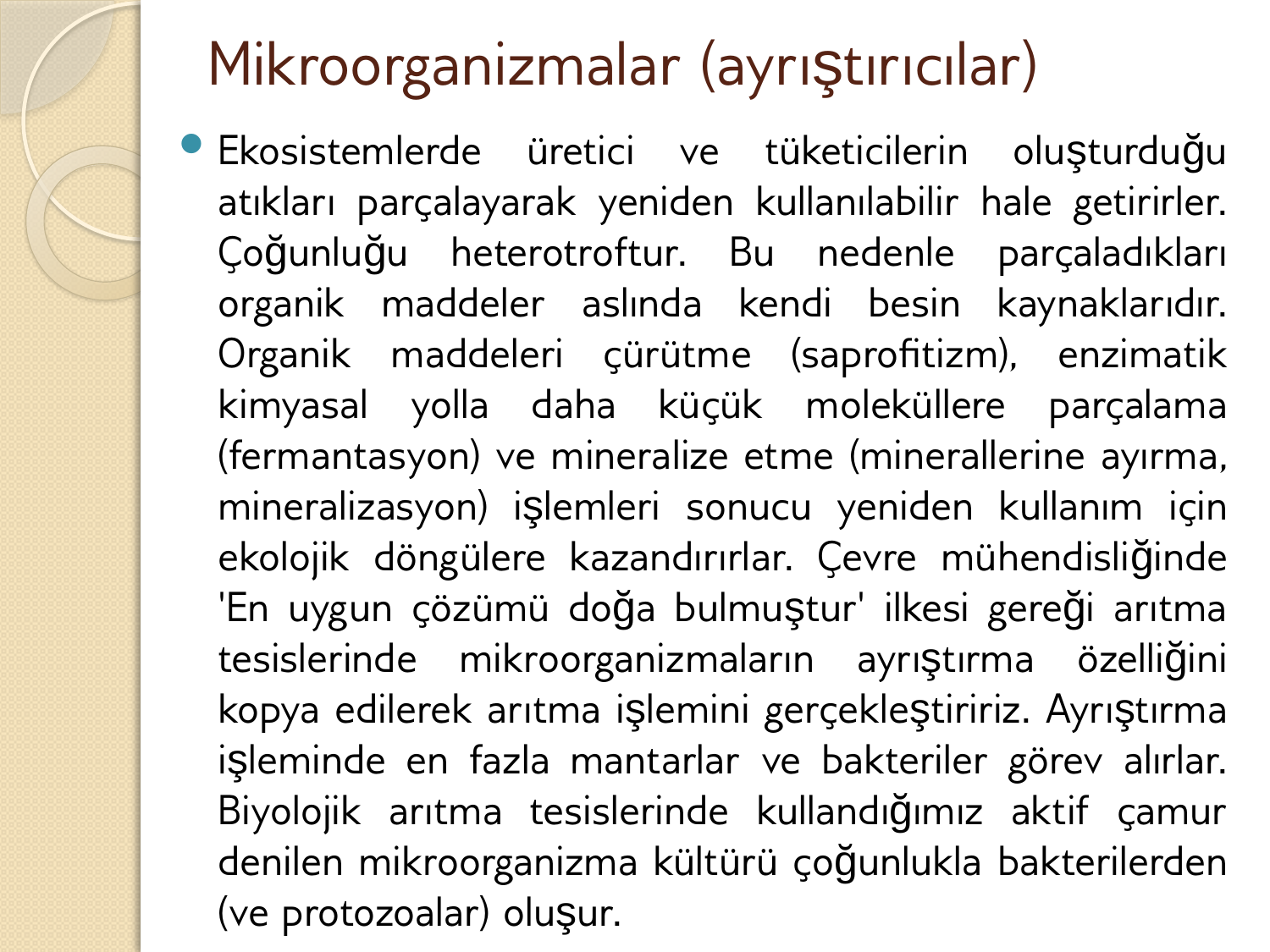

# Mikroorganizmalar (ayrıştırıcılar)
Ekosistemlerde üretici ve tüketicilerin oluşturduğu atıkları parçalayarak yeniden kullanılabilir hale getirirler. Çoğunluğu heterotroftur. Bu nedenle parçaladıkları organik maddeler aslında kendi besin kaynaklarıdır. Organik maddeleri çürütme (saprofitizm), enzimatik kimyasal yolla daha küçük moleküllere parçalama (fermantasyon) ve mineralize etme (minerallerine ayırma, mineralizasyon) işlemleri sonucu yeniden kullanım için ekolojik döngülere kazandırırlar. Çevre mühendisliğinde 'En uygun çözümü doğa bulmuştur' ilkesi gereği arıtma tesislerinde mikroorganizmaların ayrıştırma özelliğini kopya edilerek arıtma işlemini gerçekleştiririz. Ayrıştırma işleminde en fazla mantarlar ve bakteriler görev alırlar. Biyolojik arıtma tesislerinde kullandığımız aktif çamur denilen mikroorganizma kültürü çoğunlukla bakterilerden (ve protozoalar) oluşur.